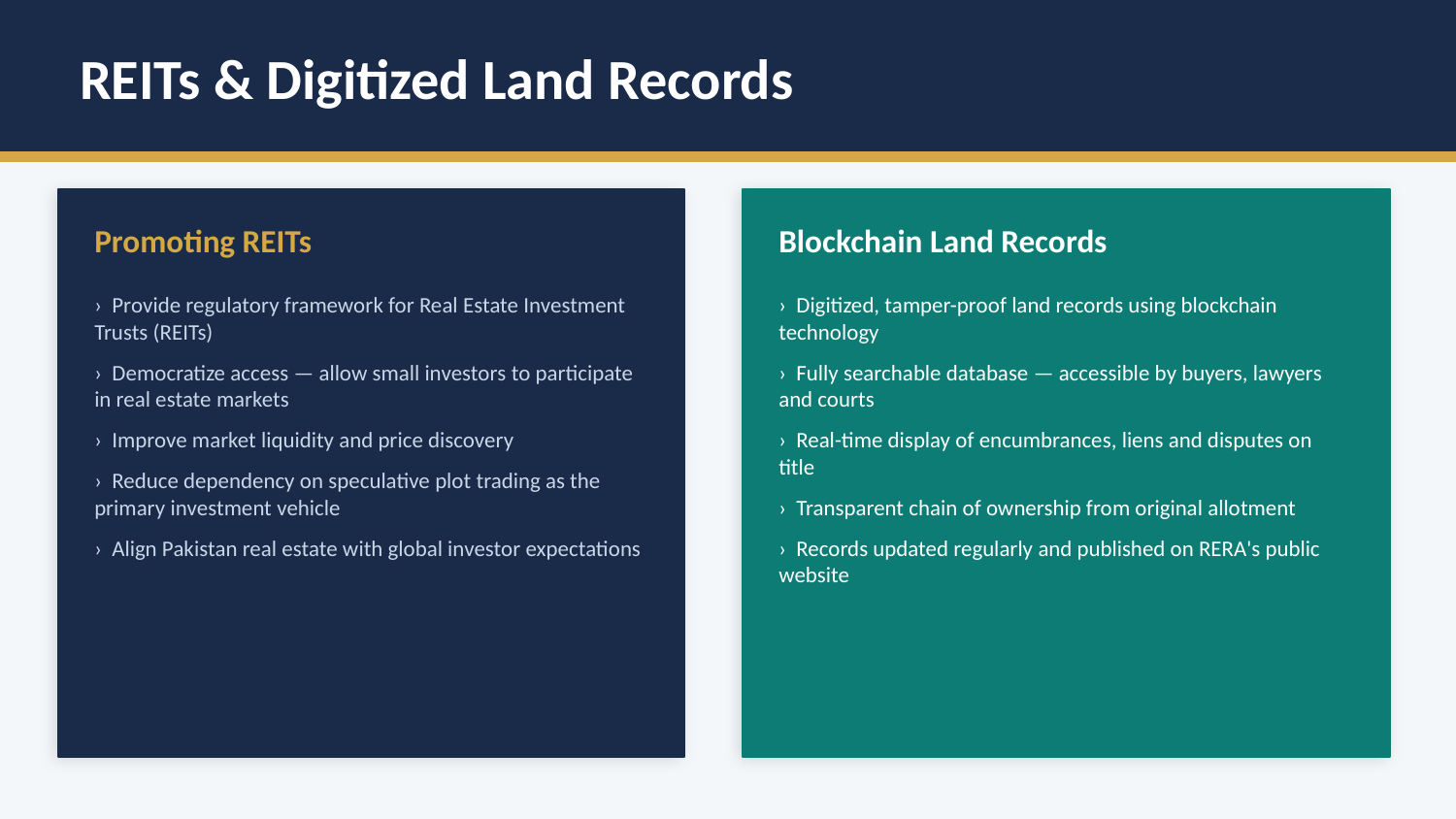

REITs & Digitized Land Records

Promoting REITs
Blockchain Land Records
›  Provide regulatory framework for Real Estate Investment Trusts (REITs)
›  Democratize access — allow small investors to participate in real estate markets
›  Improve market liquidity and price discovery
›  Reduce dependency on speculative plot trading as the primary investment vehicle
›  Align Pakistan real estate with global investor expectations
›  Digitized, tamper-proof land records using blockchain technology
›  Fully searchable database — accessible by buyers, lawyers and courts
›  Real-time display of encumbrances, liens and disputes on title
›  Transparent chain of ownership from original allotment
›  Records updated regularly and published on RERA's public website